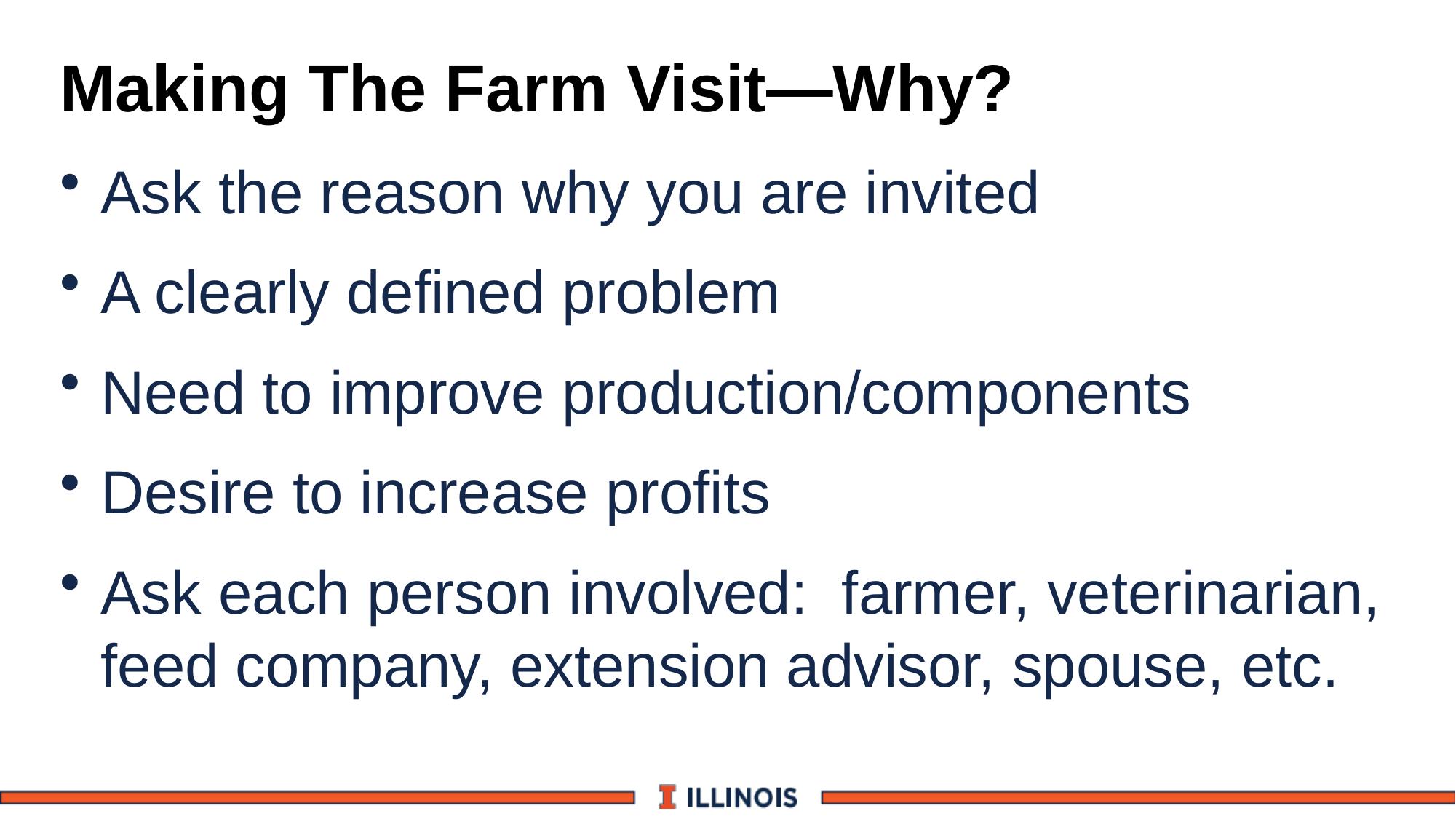

# Making The Farm Visit—Why?
Ask the reason why you are invited
A clearly defined problem
Need to improve production/components
Desire to increase profits
Ask each person involved:  farmer, veterinarian, feed company, extension advisor, spouse, etc.